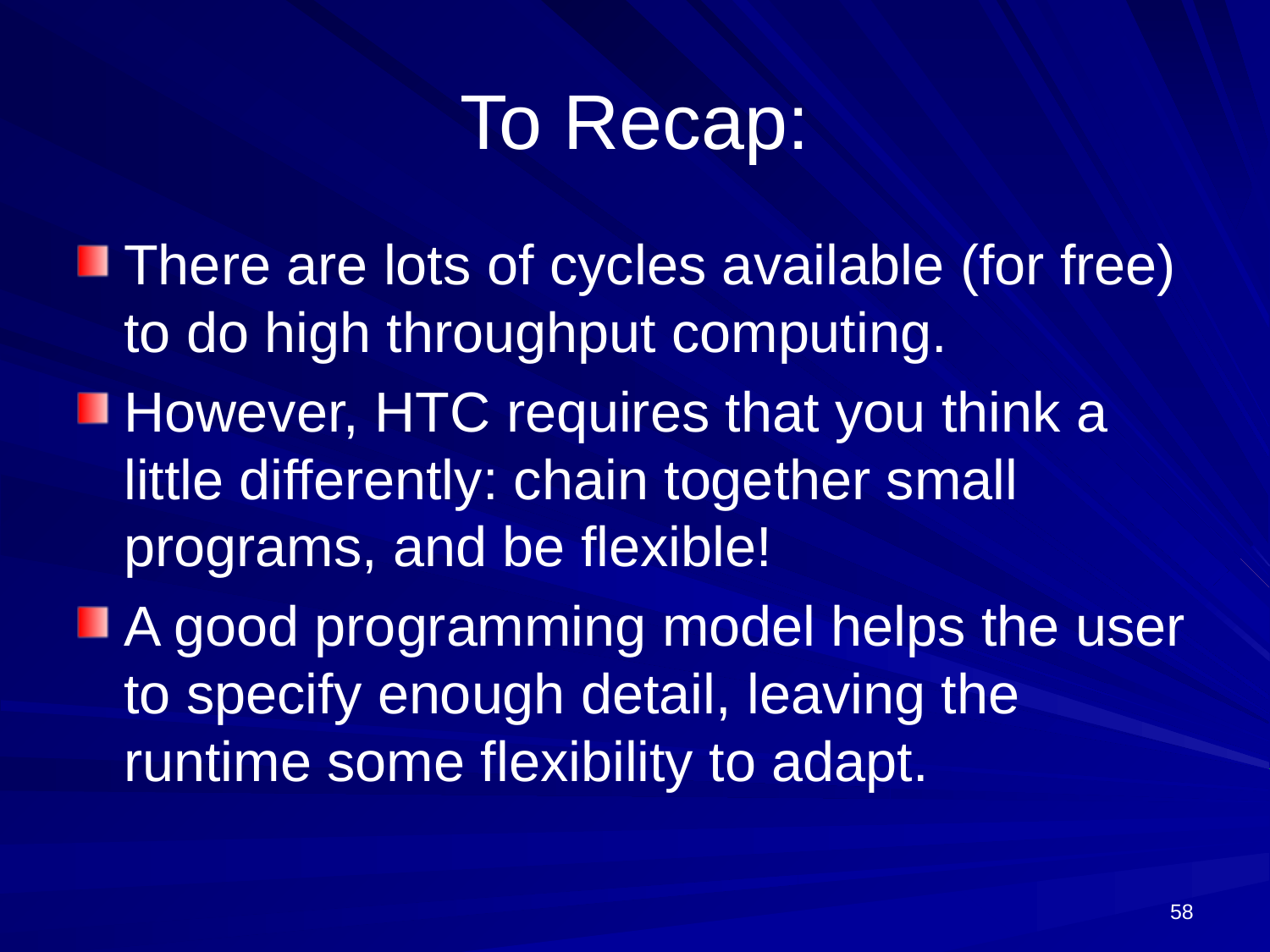

# To Recap:
There are lots of cycles available (for free) to do high throughput computing.
However, HTC requires that you think a little differently: chain together small programs, and be flexible!
A good programming model helps the user to specify enough detail, leaving the runtime some flexibility to adapt.
58